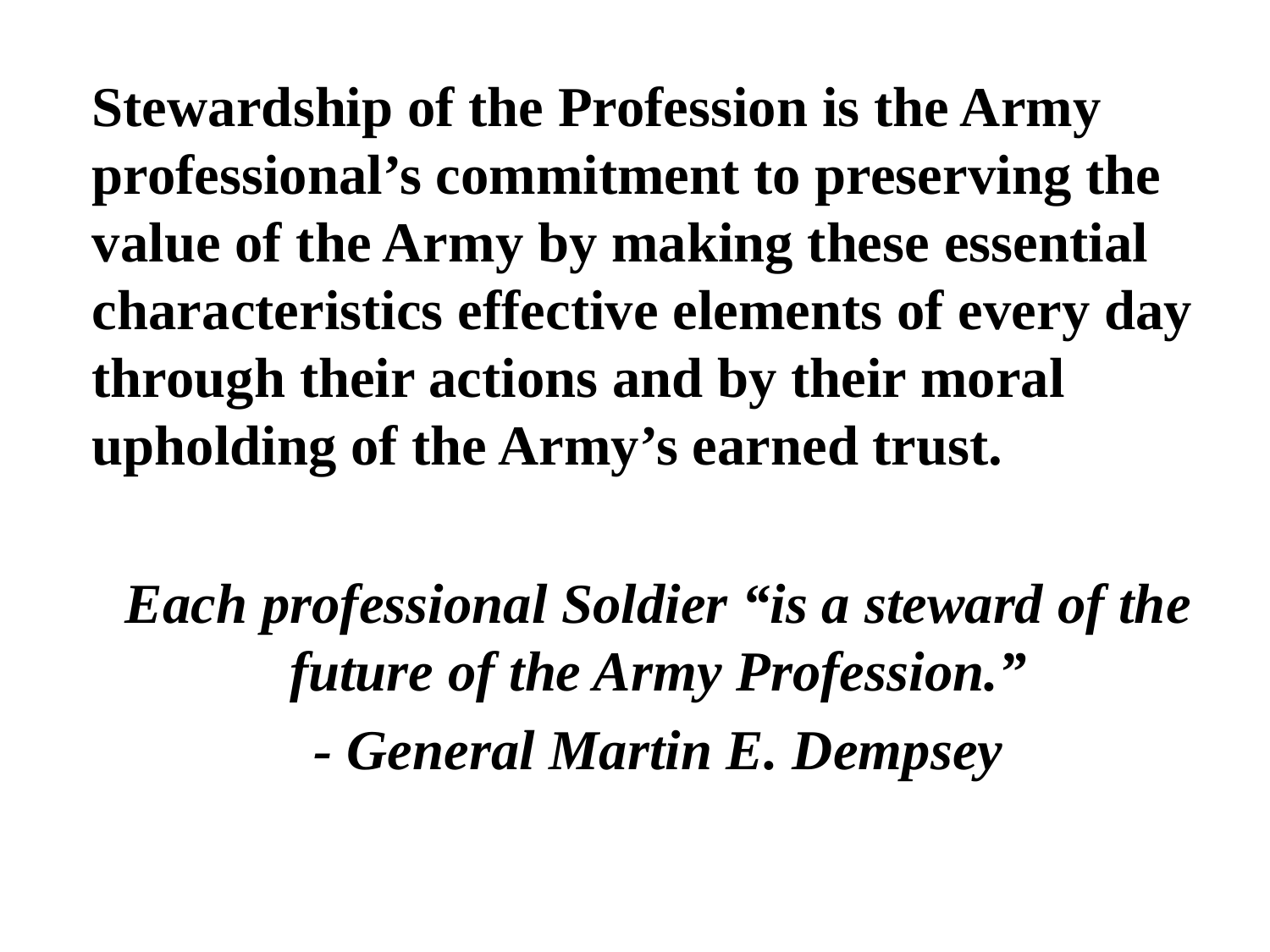

Stewardship of the Profession is the Army professional’s commitment to preserving the value of the Army by making these essential characteristics effective elements of every day through their actions and by their moral upholding of the Army’s earned trust.

Each professional Soldier “is a steward of the future of the Army Profession.”
- General Martin E. Dempsey